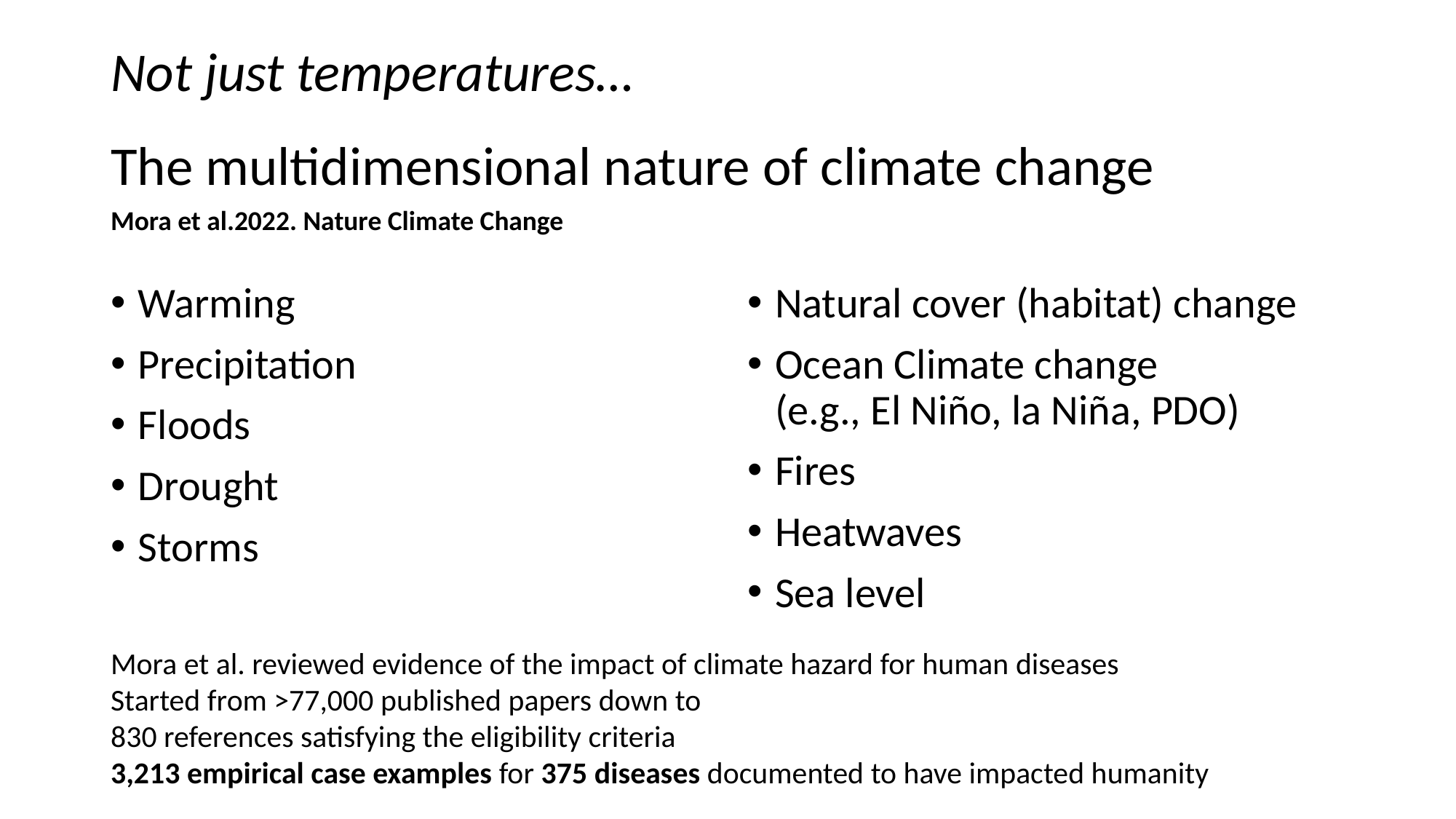

# Not just temperatures…
The multidimensional nature of climate change
Mora et al.2022. Nature Climate Change
Warming
Precipitation
Floods
Drought
Storms
Natural cover (habitat) change
Ocean Climate change
(e.g., El Niño, la Niña, PDO)
Fires
Heatwaves
Sea level
Mora et al. reviewed evidence of the impact of climate hazard for human diseases
Started from >77,000 published papers down to
830 references satisfying the eligibility criteria
3,213 empirical case examples for 375 diseases documented to have impacted humanity